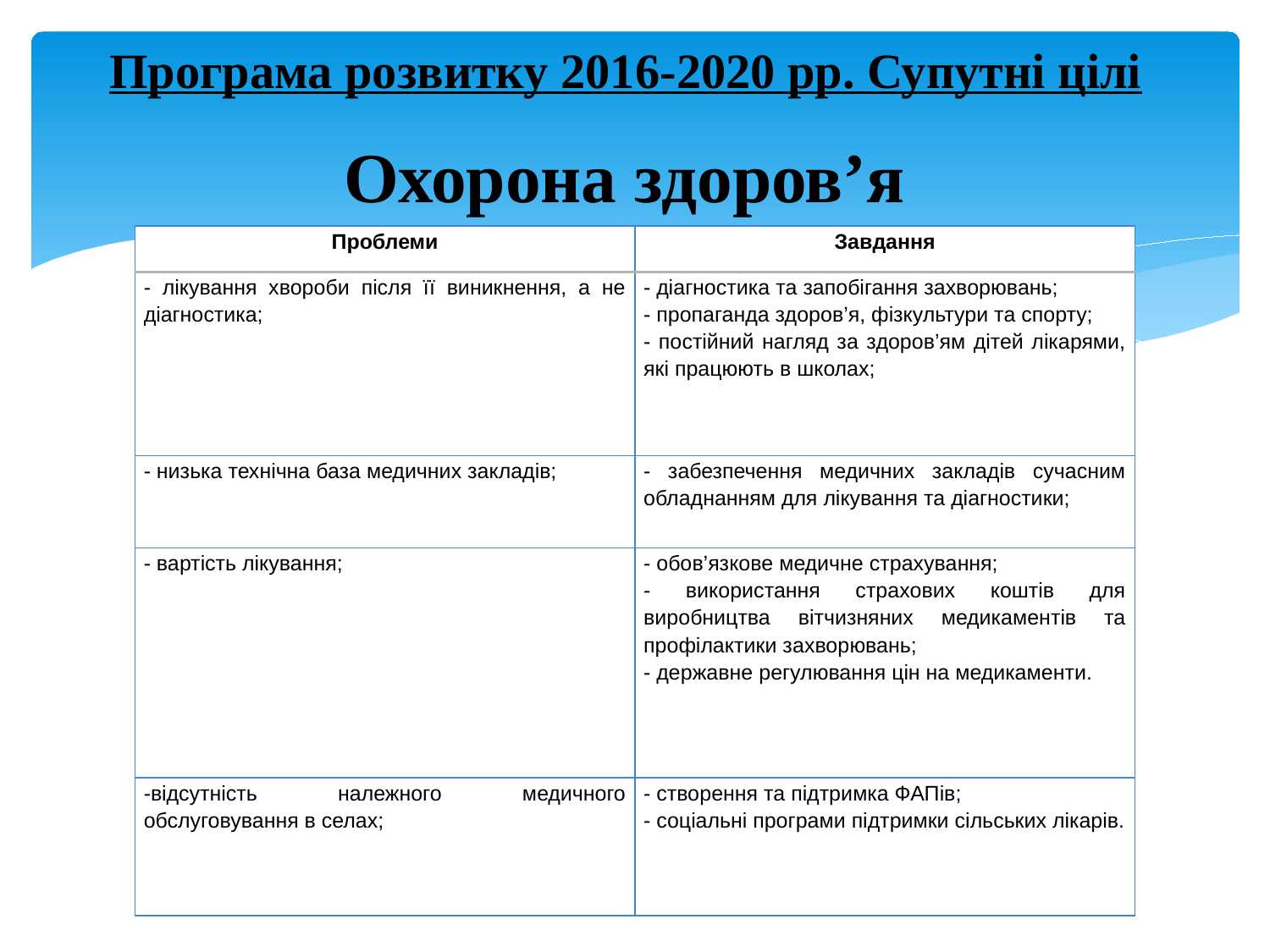

# Програма розвитку 2016-2020 рр. Супутні цілі
Охорона здоров’я
| Проблеми | Завдання |
| --- | --- |
| - лікування хвороби після її виникнення, а не діагностика; | - діагностика та запобігання захворювань; - пропаганда здоров’я, фізкультури та спорту; - постійний нагляд за здоров’ям дітей лікарями, які працюють в школах; |
| - низька технічна база медичних закладів; | - забезпечення медичних закладів сучасним обладнанням для лікування та діагностики; |
| - вартість лікування; | - обов’язкове медичне страхування; - використання страхових коштів для виробництва вітчизняних медикаментів та профілактики захворювань; - державне регулювання цін на медикаменти. |
| -відсутність належного медичного обслуговування в селах; | - створення та підтримка ФАПів; - соціальні програми підтримки сільських лікарів. |